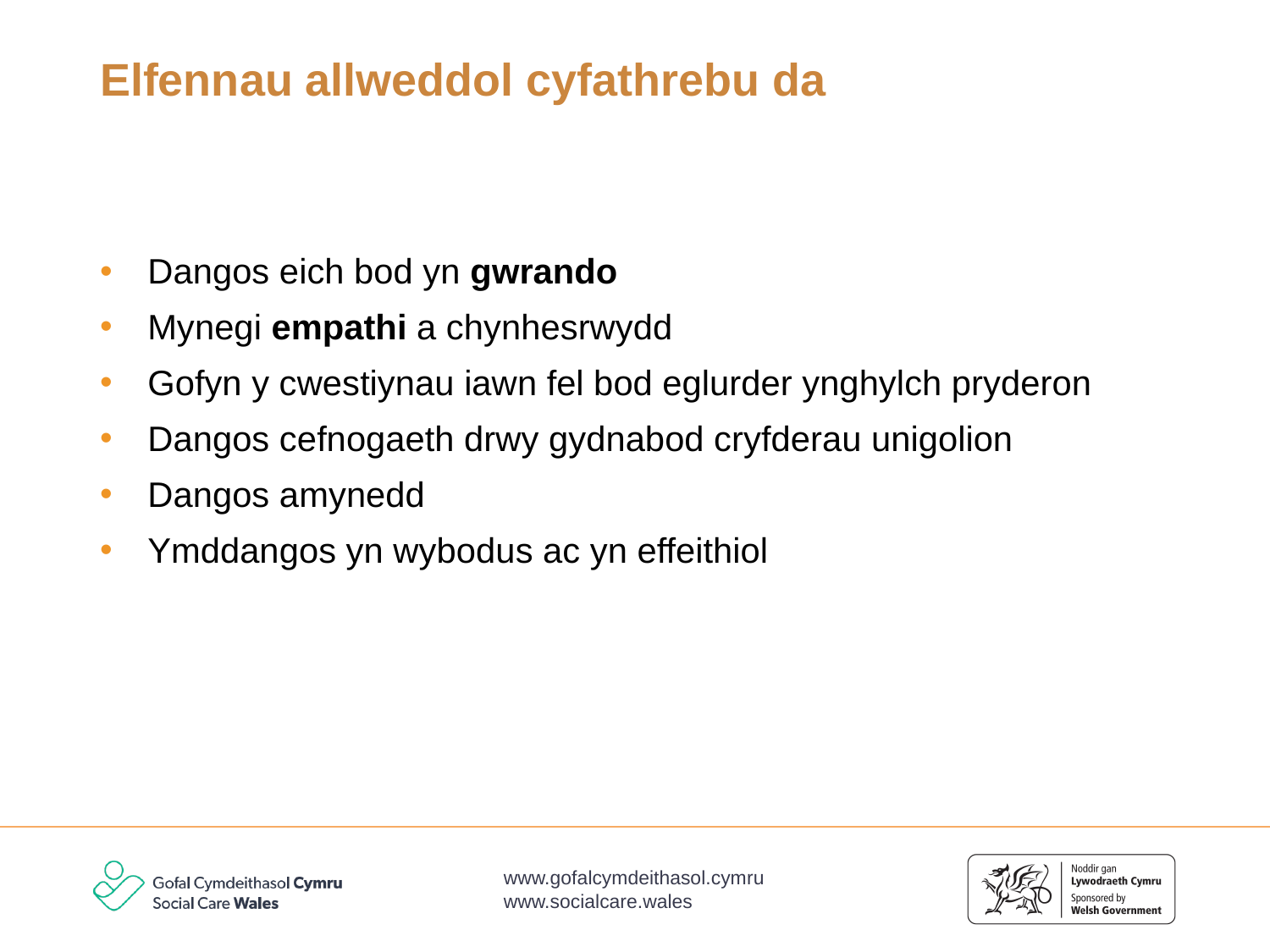

# Elfennau allweddol cyfathrebu da
Dangos eich bod yn gwrando
Mynegi empathi a chynhesrwydd
Gofyn y cwestiynau iawn fel bod eglurder ynghylch pryderon
Dangos cefnogaeth drwy gydnabod cryfderau unigolion
Dangos amynedd
Ymddangos yn wybodus ac yn effeithiol